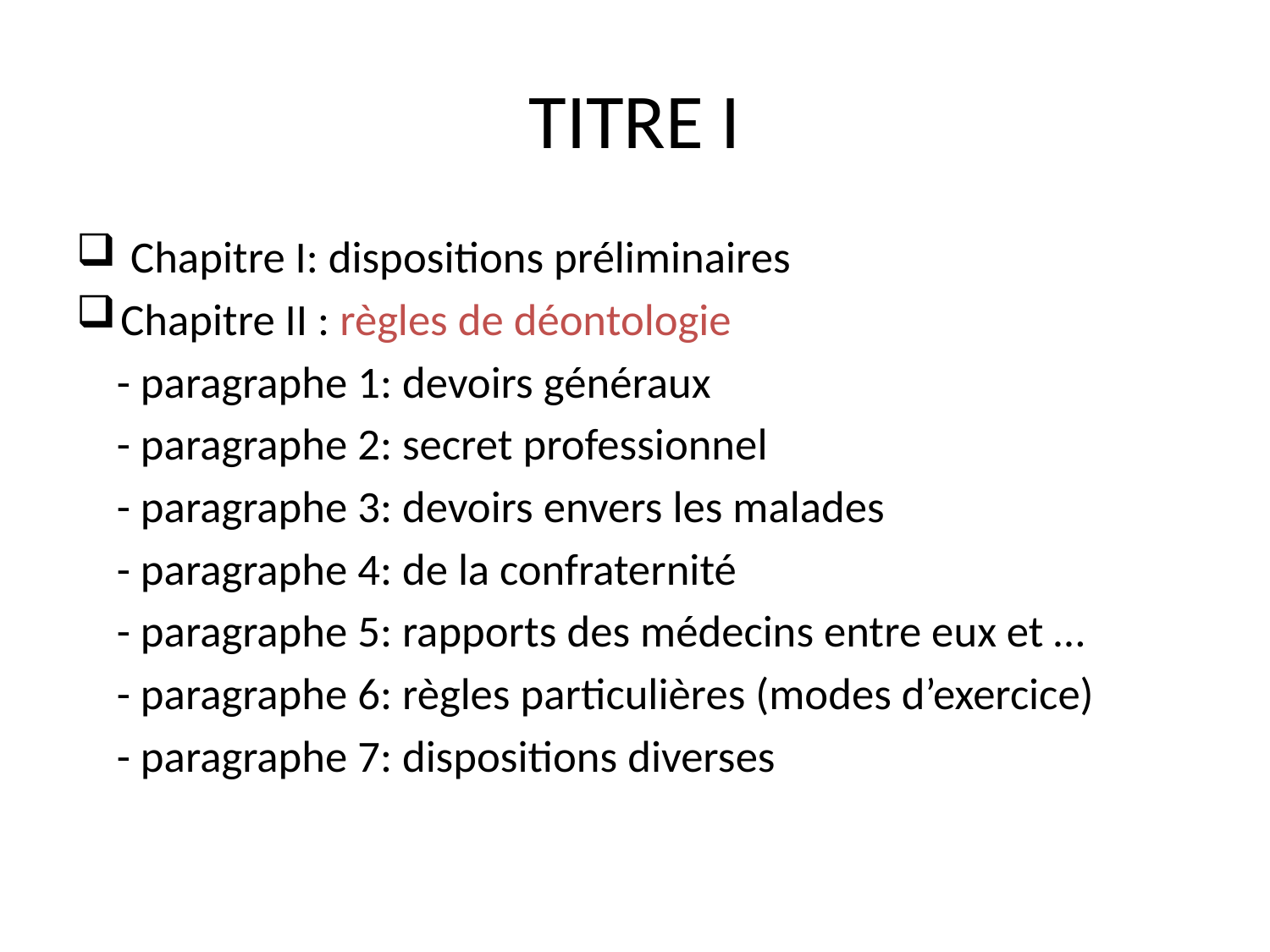

# TITRE I
 Chapitre I: dispositions préliminaires
Chapitre II : règles de déontologie
    - paragraphe 1: devoirs généraux
    - paragraphe 2: secret professionnel
    - paragraphe 3: devoirs envers les malades
    - paragraphe 4: de la confraternité
    - paragraphe 5: rapports des médecins entre eux et …
    - paragraphe 6: règles particulières (modes d’exercice)
    - paragraphe 7: dispositions diverses